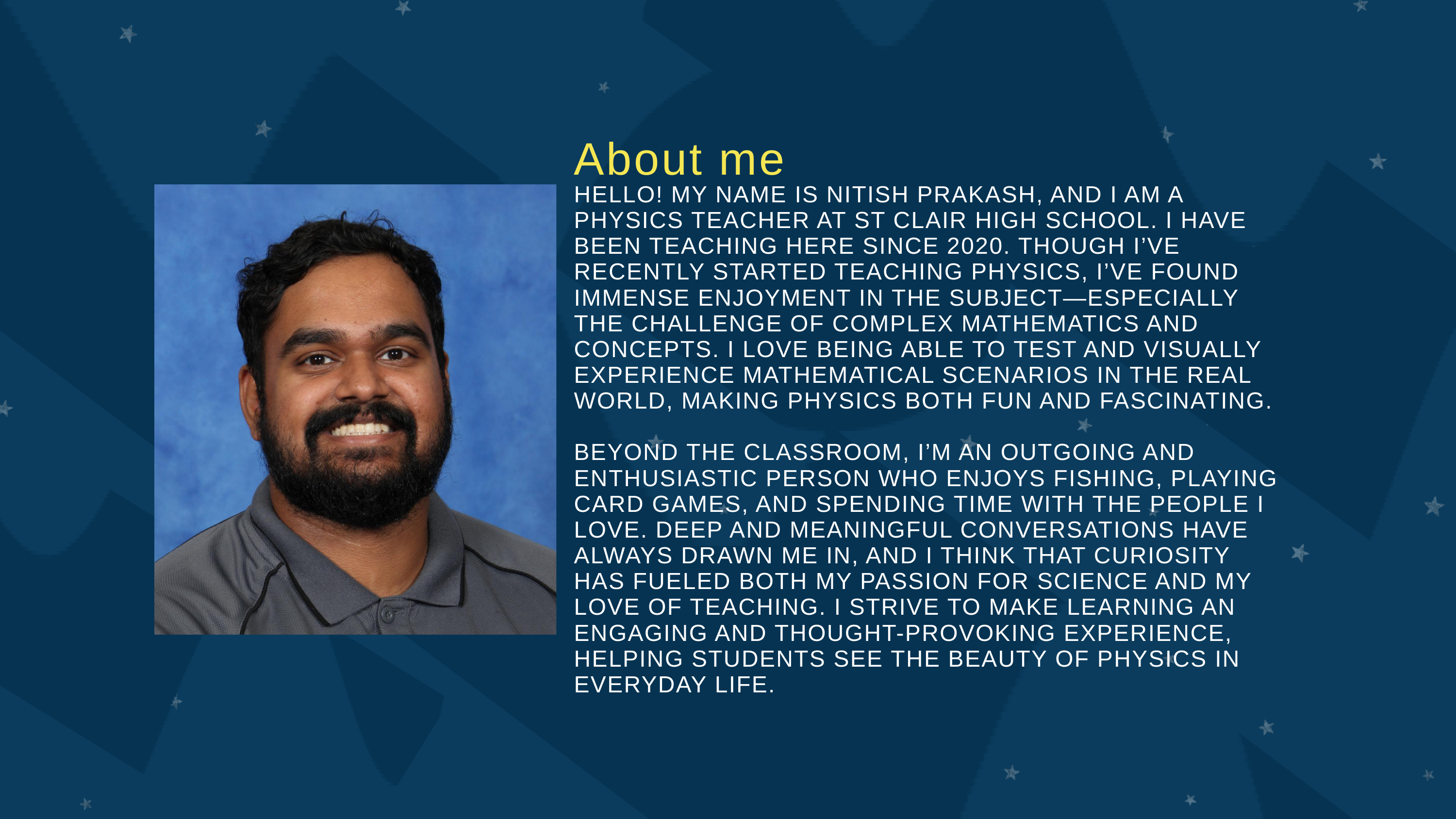

About me
HELLO! MY NAME IS NITISH PRAKASH, AND I AM A PHYSICS TEACHER AT ST CLAIR HIGH SCHOOL. I HAVE BEEN TEACHING HERE SINCE 2020. THOUGH I’VE RECENTLY STARTED TEACHING PHYSICS, I’VE FOUND IMMENSE ENJOYMENT IN THE SUBJECT—ESPECIALLY THE CHALLENGE OF COMPLEX MATHEMATICS AND CONCEPTS. I LOVE BEING ABLE TO TEST AND VISUALLY EXPERIENCE MATHEMATICAL SCENARIOS IN THE REAL WORLD, MAKING PHYSICS BOTH FUN AND FASCINATING.

BEYOND THE CLASSROOM, I’M AN OUTGOING AND ENTHUSIASTIC PERSON WHO ENJOYS FISHING, PLAYING CARD GAMES, AND SPENDING TIME WITH THE PEOPLE I LOVE. DEEP AND MEANINGFUL CONVERSATIONS HAVE ALWAYS DRAWN ME IN, AND I THINK THAT CURIOSITY HAS FUELED BOTH MY PASSION FOR SCIENCE AND MY LOVE OF TEACHING. I STRIVE TO MAKE LEARNING AN ENGAGING AND THOUGHT-PROVOKING EXPERIENCE, HELPING STUDENTS SEE THE BEAUTY OF PHYSICS IN EVERYDAY LIFE.